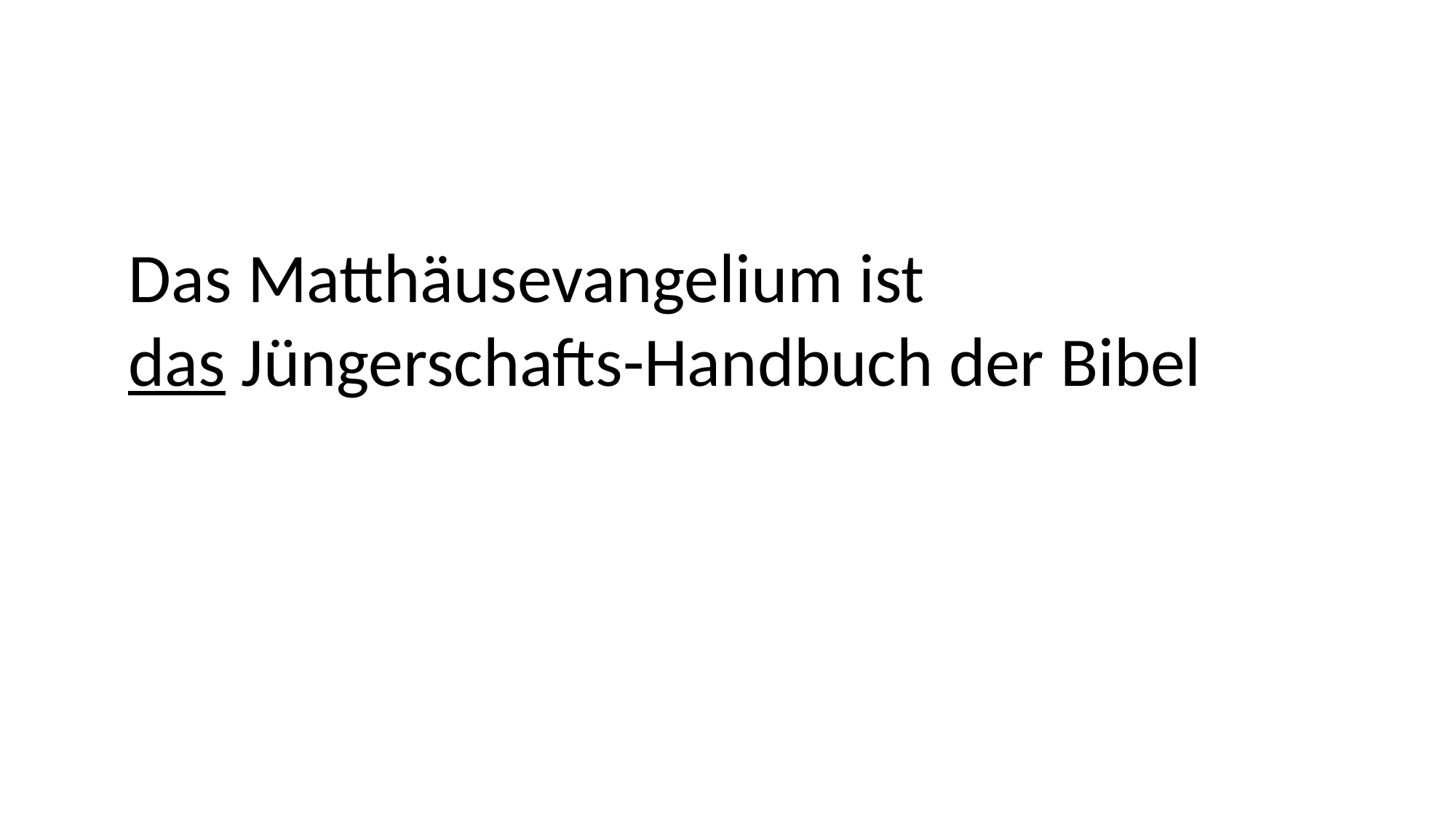

Das Matthäusevangelium ist
das Jüngerschafts-Handbuch der Bibel